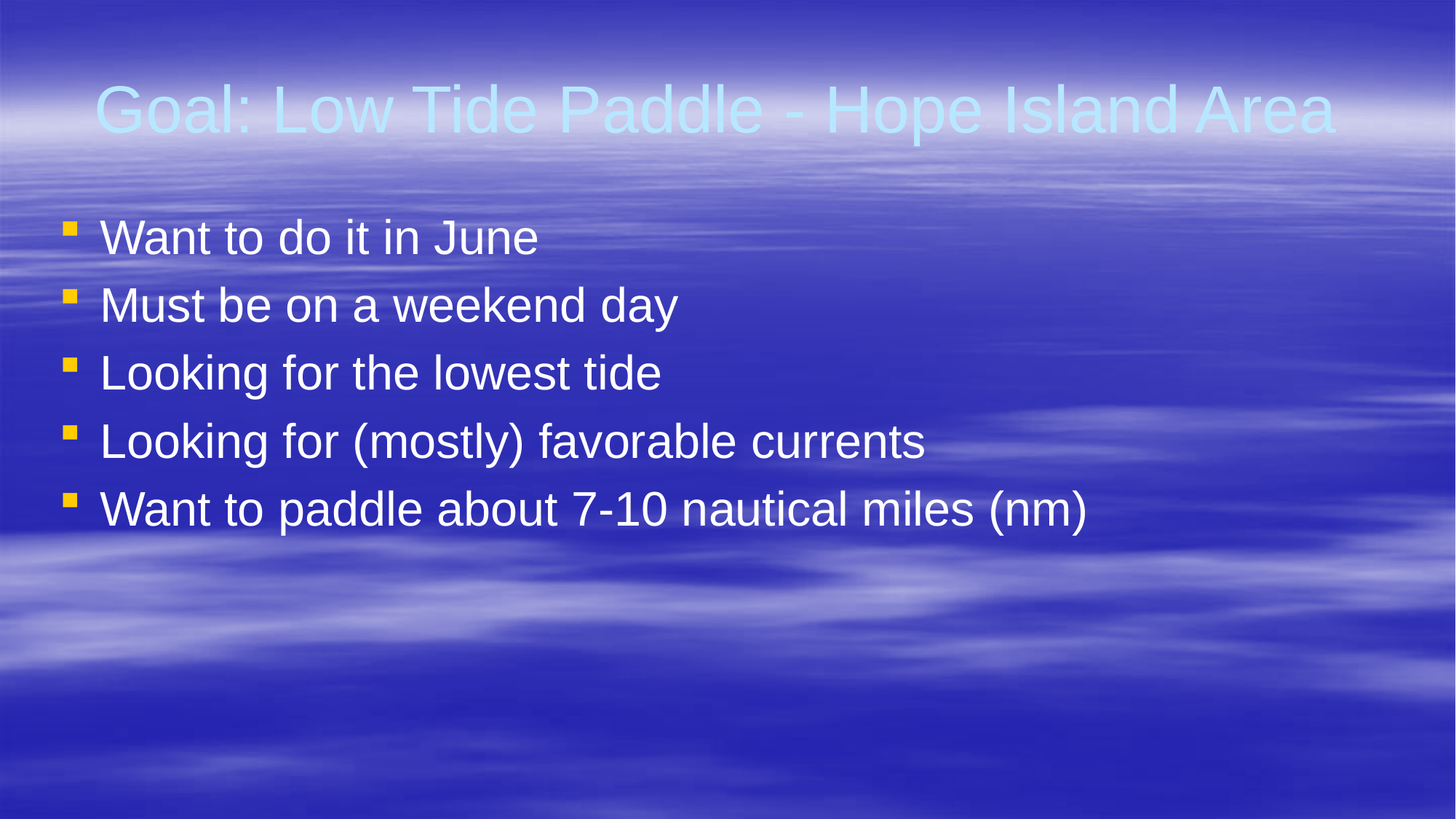

# Goal: Low Tide Paddle - Hope Island Area
Want to do it in June
Must be on a weekend day
Looking for the lowest tide
Looking for (mostly) favorable currents
Want to paddle about 7-10 nautical miles (nm)